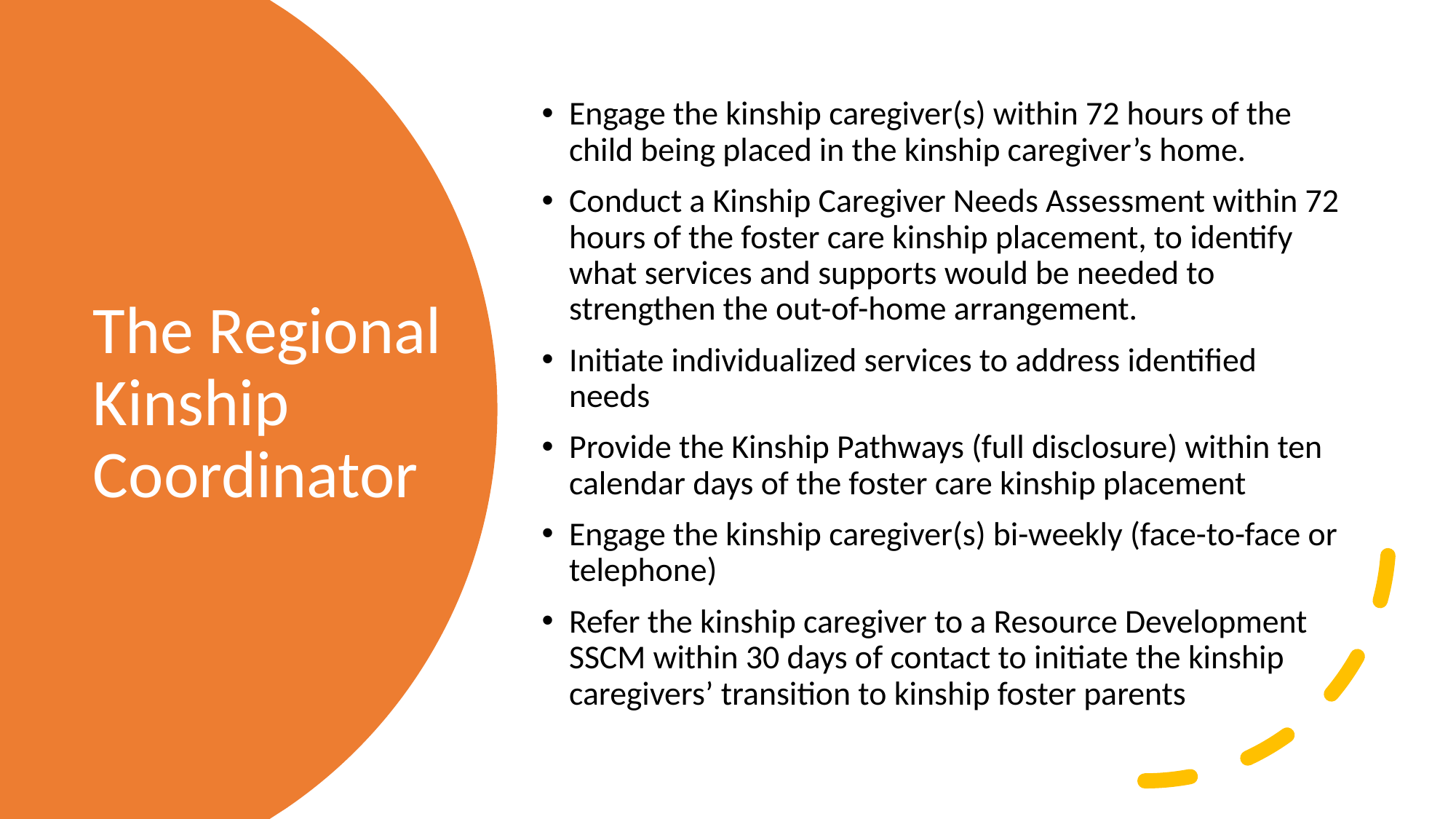

Engage the kinship caregiver(s) within 72 hours of the child being placed in the kinship caregiver’s home.
Conduct a Kinship Caregiver Needs Assessment within 72 hours of the foster care kinship placement, to identify what services and supports would be needed to strengthen the out-of-home arrangement.
Initiate individualized services to address identified needs
Provide the Kinship Pathways (full disclosure) within ten calendar days of the foster care kinship placement
Engage the kinship caregiver(s) bi-weekly (face-to-face or telephone)
Refer the kinship caregiver to a Resource Development SSCM within 30 days of contact to initiate the kinship caregivers’ transition to kinship foster parents
# The Regional Kinship Coordinator